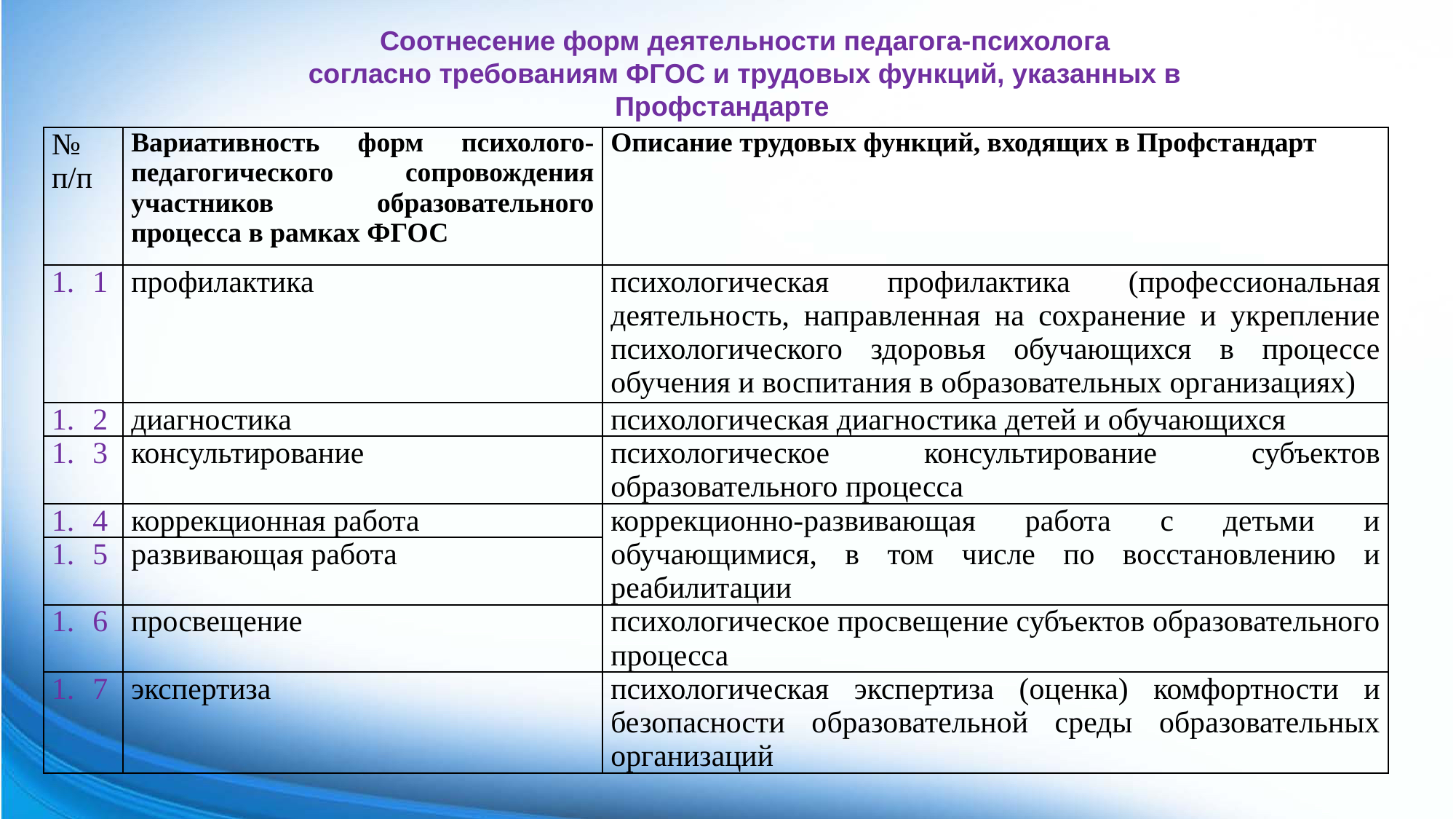

Соотнесение форм деятельности педагога-психолога
согласно требованиям ФГОС и трудовых функций, указанных в  Профстандарте
| № п/п | Вариативность форм психолого-педагогического сопровождения участников образовательного процесса в рамках ФГОС | Описание трудовых функций, входящих в Профстандарт |
| --- | --- | --- |
| 1 | профилактика | психологическая профилактика (профессиональная деятельность, направленная на сохранение и укрепление психологического здоровья обучающихся в процессе обучения и воспитания в образовательных организациях) |
| 2 | диагностика | психологическая диагностика детей и обучающихся |
| 3 | консультирование | психологическое консультирование субъектов образовательного процесса |
| 4 | коррекционная работа | коррекционно-развивающая работа с детьми и обучающимися, в том числе по восстановлению и реабилитации |
| 5 | развивающая работа |  |
| 6 | просвещение | психологическое просвещение субъектов образовательного процесса |
| 7 | экспертиза | психологическая экспертиза (оценка) комфортности и безопасности образовательной среды образовательных организаций |